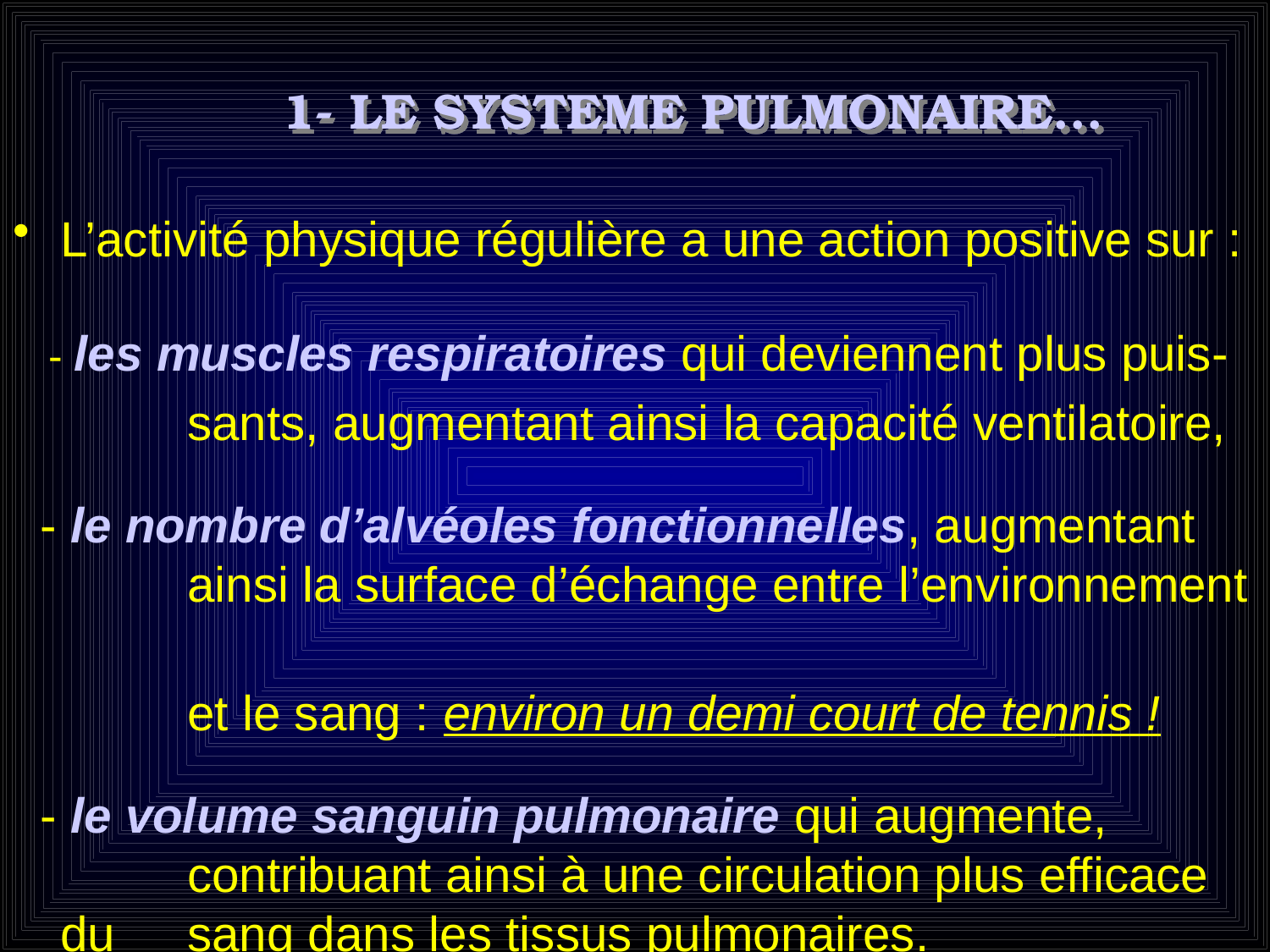

# 1- LE SYSTEME PULMONAIRE...
L’activité physique régulière a une action positive sur :

   - les muscles respiratoires qui deviennent plus puis-
		sants, augmentant ainsi la capacité ventilatoire,

  - le nombre d’alvéoles fonctionnelles, augmentant 	ainsi la surface d’échange entre l’environnement
     	et le sang : environ un demi court de tennis !

  - le volume sanguin pulmonaire qui augmente, 	   	contribuant ainsi à une circulation plus efficace du 	sang dans les tissus pulmonaires.